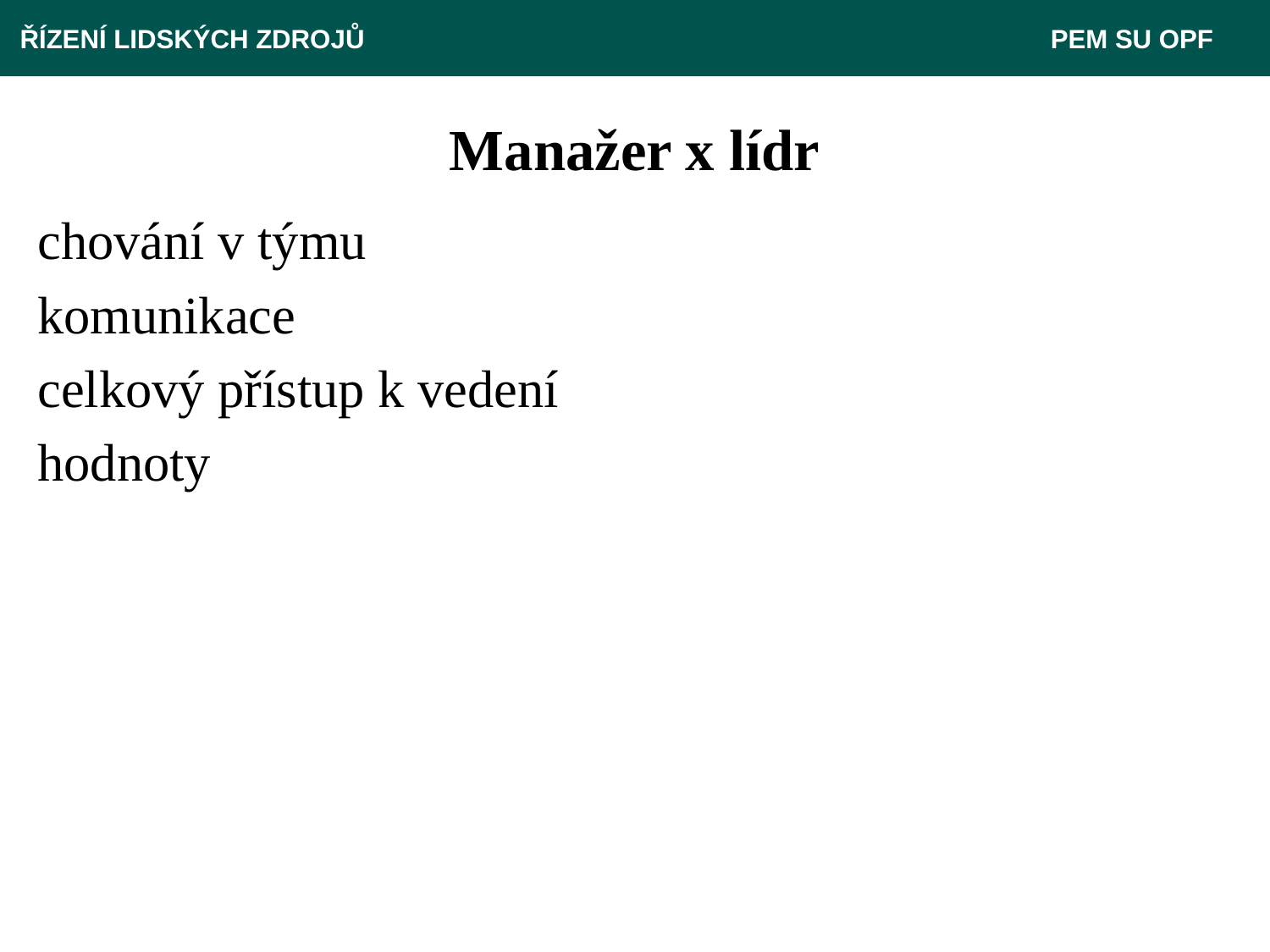

ŘÍZENÍ LIDSKÝCH ZDROJŮ     					   PEM SU OPF
# Manažer x lídr
chování v týmu
komunikace
celkový přístup k vedení
hodnoty